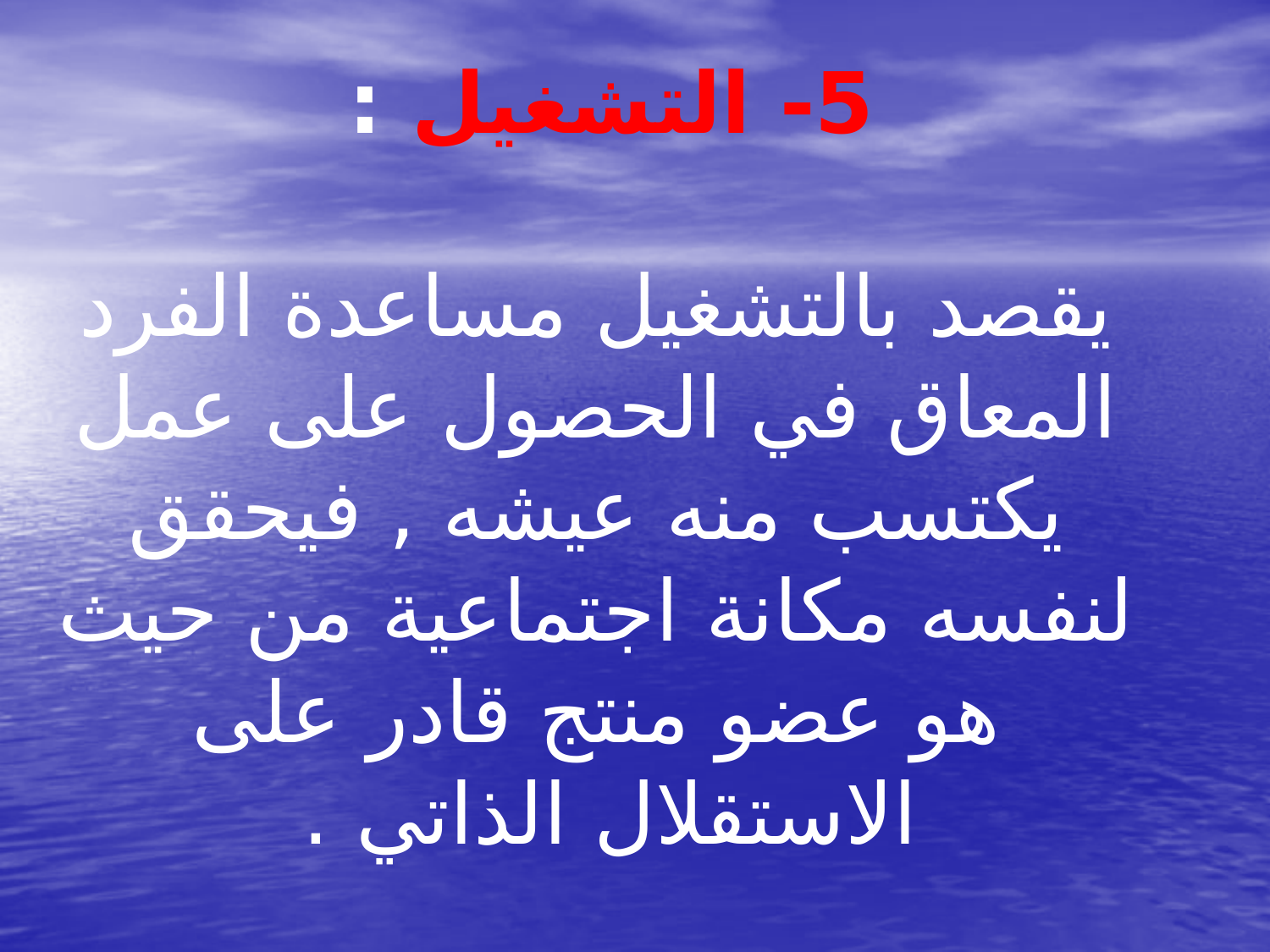

# 5- التشغيل : يقصد بالتشغيل مساعدة الفرد المعاق في الحصول على عمل يكتسب منه عيشه , فيحقق لنفسه مكانة اجتماعية من حيث هو عضو منتج قادر على الاستقلال الذاتي .